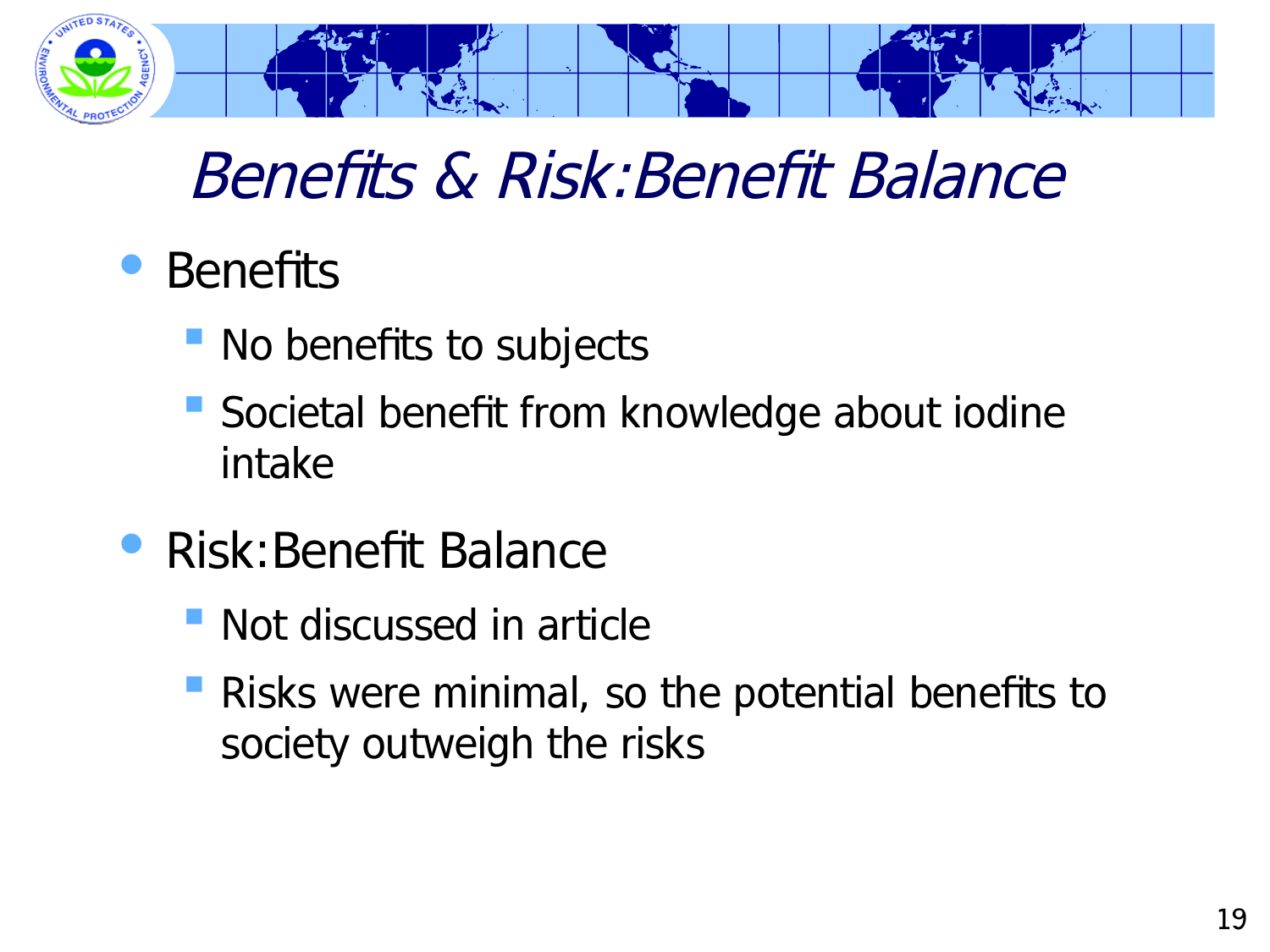

# Benefits & Risk:Benefit Balance
Benefits
No benefits to subjects
Societal benefit from knowledge about iodine intake
Risk:Benefit Balance
Not discussed in article
Risks were minimal, so the potential benefits to society outweigh the risks
19